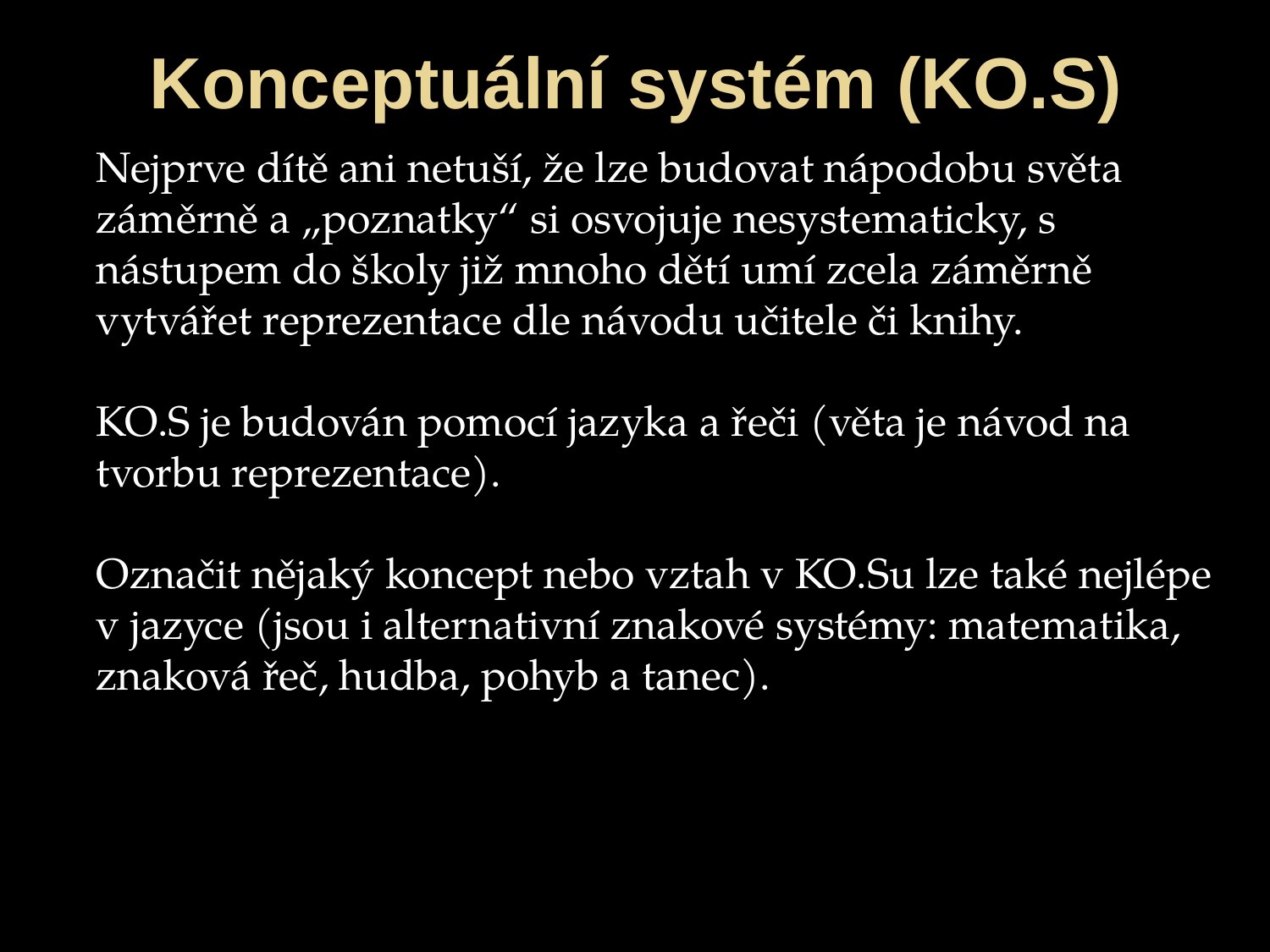

Konceptuální systém (KO.S)
Nejprve dítě ani netuší, že lze budovat nápodobu světa záměrně a „poznatky“ si osvojuje nesystematicky, s nástupem do školy již mnoho dětí umí zcela záměrně vytvářet reprezentace dle návodu učitele či knihy.

KO.S je budován pomocí jazyka a řeči (věta je návod na tvorbu reprezentace).

Označit nějaký koncept nebo vztah v KO.Su lze také nejlépe v jazyce (jsou i alternativní znakové systémy: matematika, znaková řeč, hudba, pohyb a tanec).